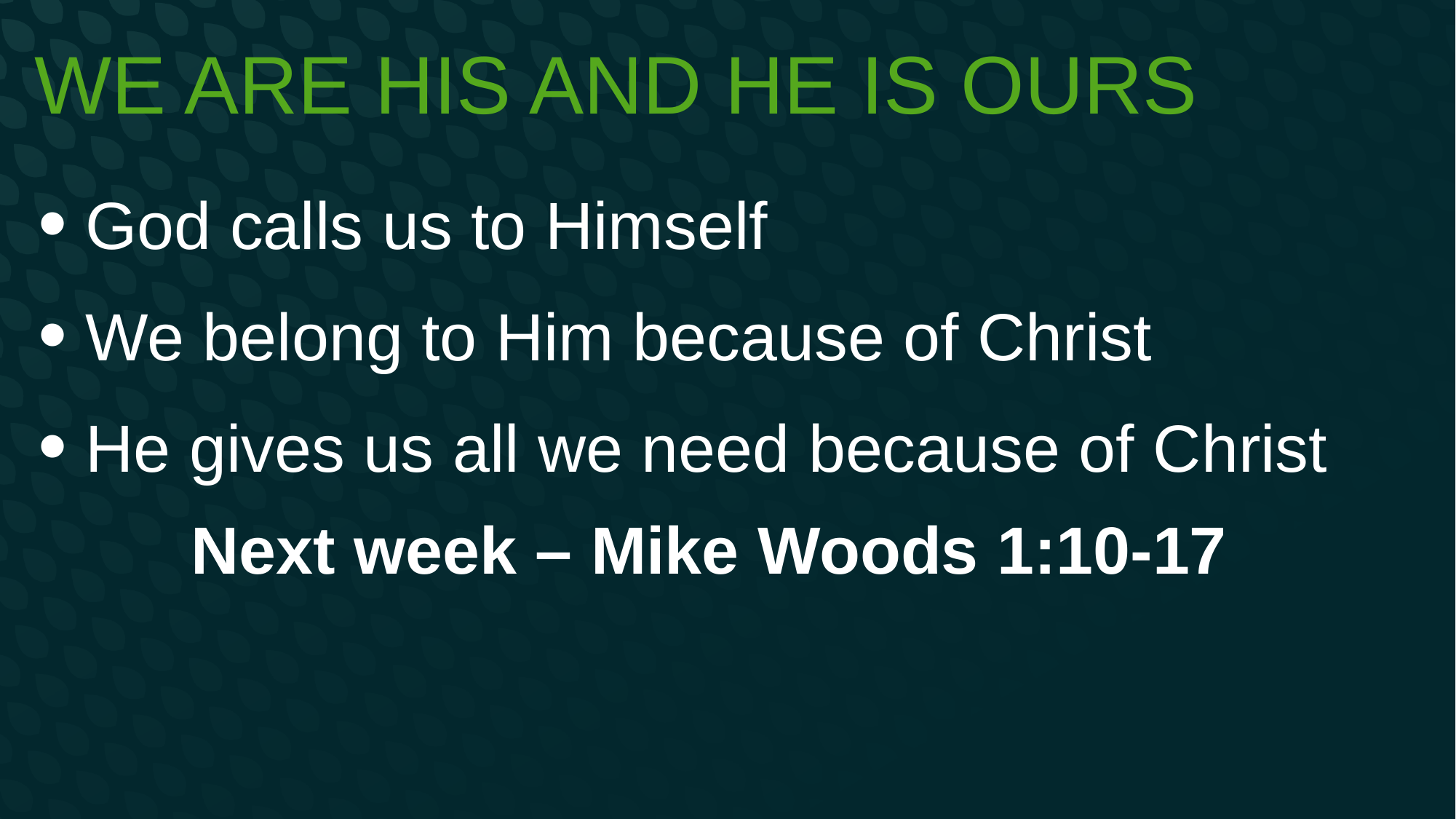

# We are his and he is ours
 God calls us to Himself
 We belong to Him because of Christ
 He gives us all we need because of Christ
Next week – Mike Woods 1:10-17